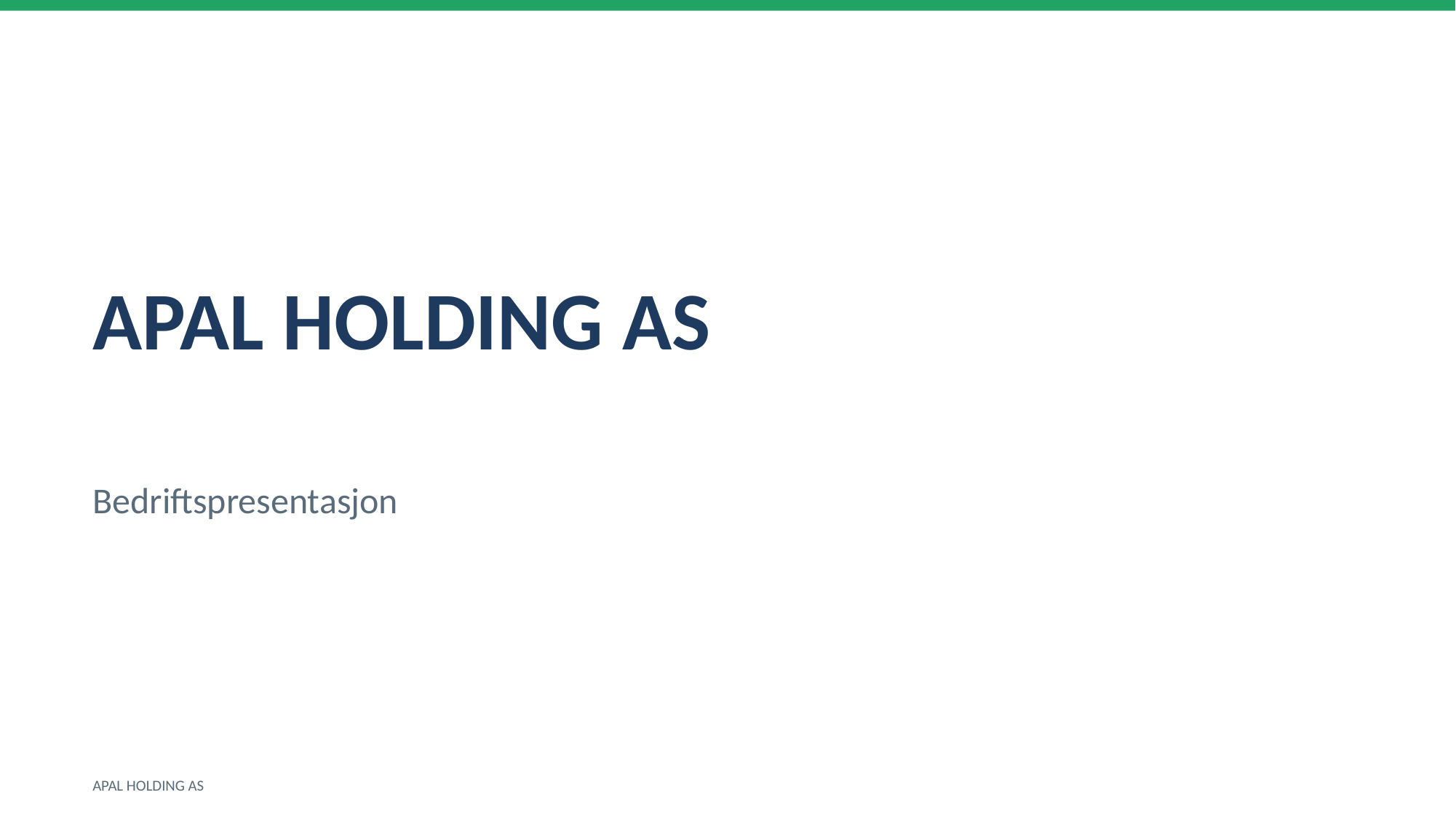

APAL HOLDING AS
Bedriftspresentasjon
APAL HOLDING AS